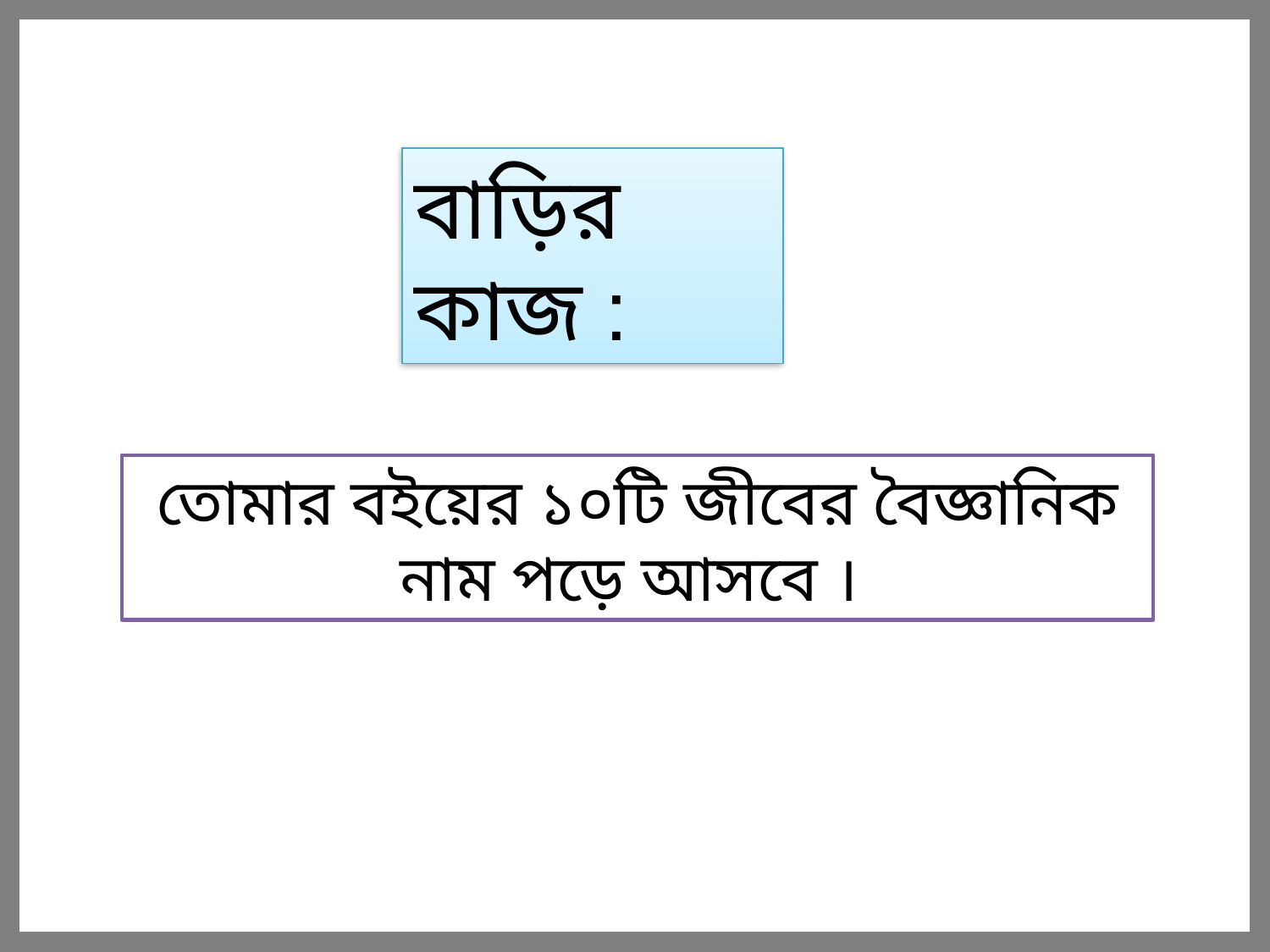

বাড়ির কাজ :
তোমার বইয়ের ১০টি জীবের বৈজ্ঞানিক নাম পড়ে আসবে ।